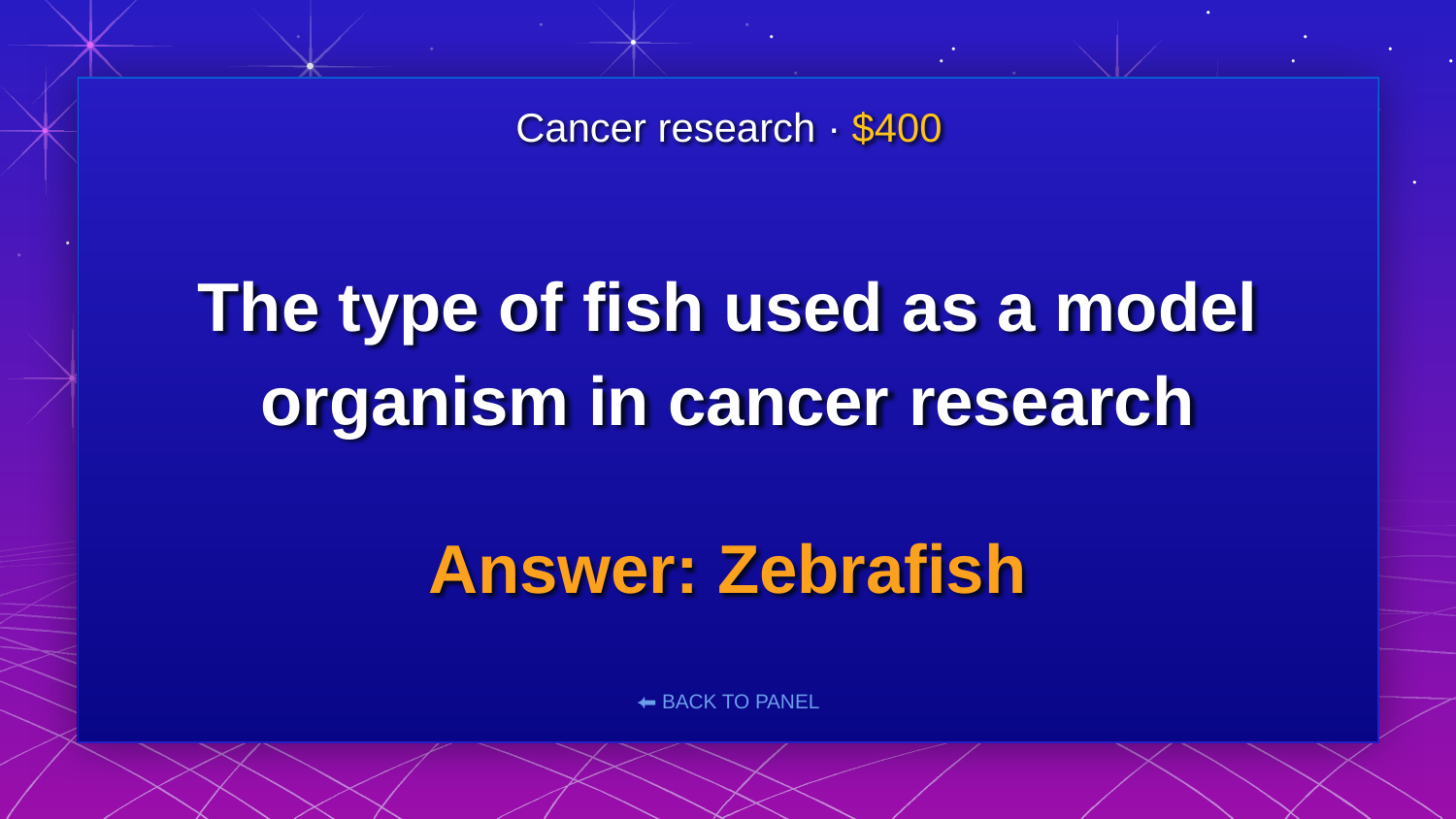

Cancer research · $400
# The type of fish used as a model organism in cancer research
Answer: Zebrafish